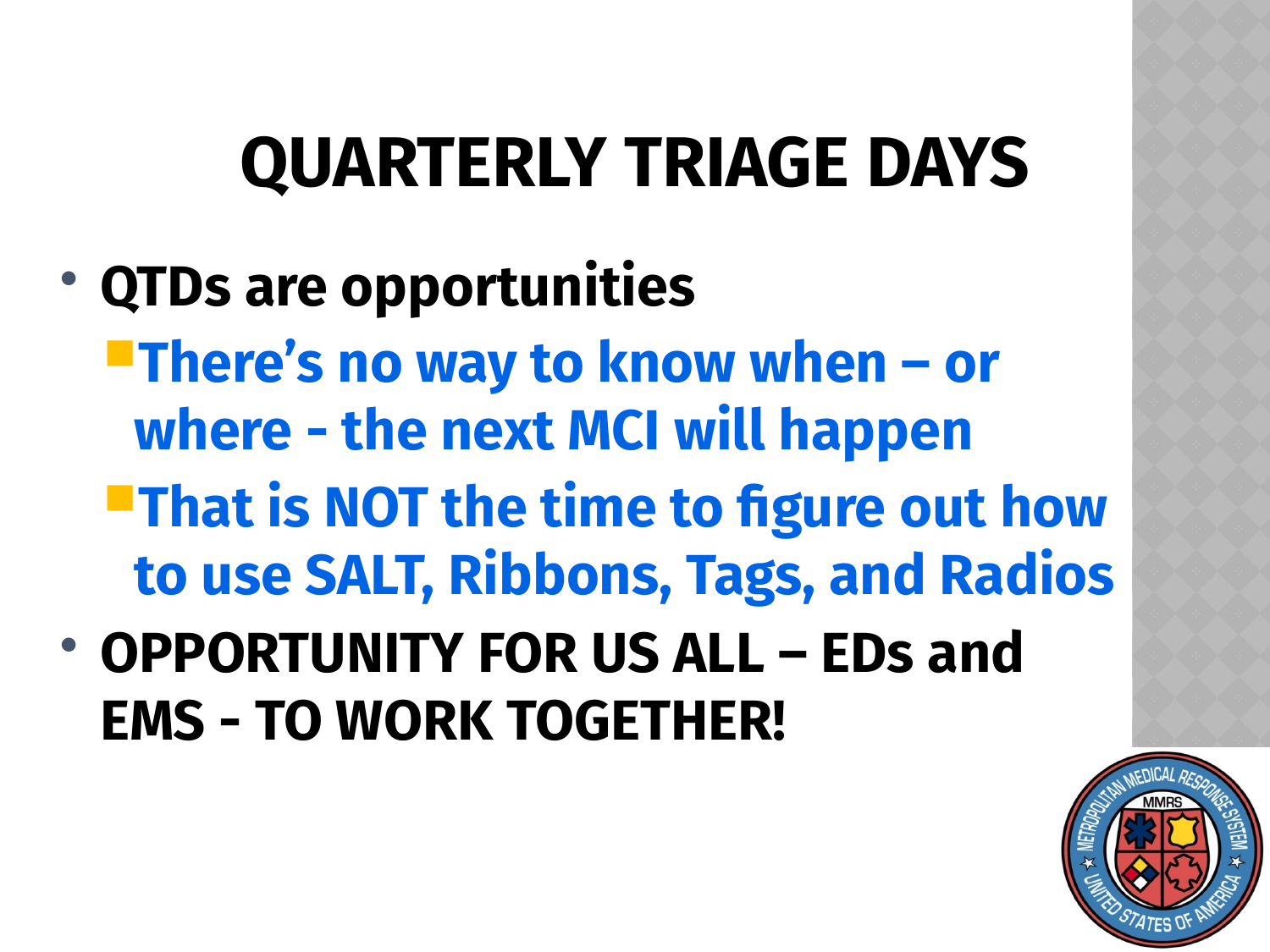

# Quarterly Triage Days
QTDs are opportunities
There’s no way to know when – or where - the next MCI will happen
That is NOT the time to figure out how to use SALT, Ribbons, Tags, and Radios
OPPORTUNITY FOR US ALL – EDs and EMS - TO WORK TOGETHER!